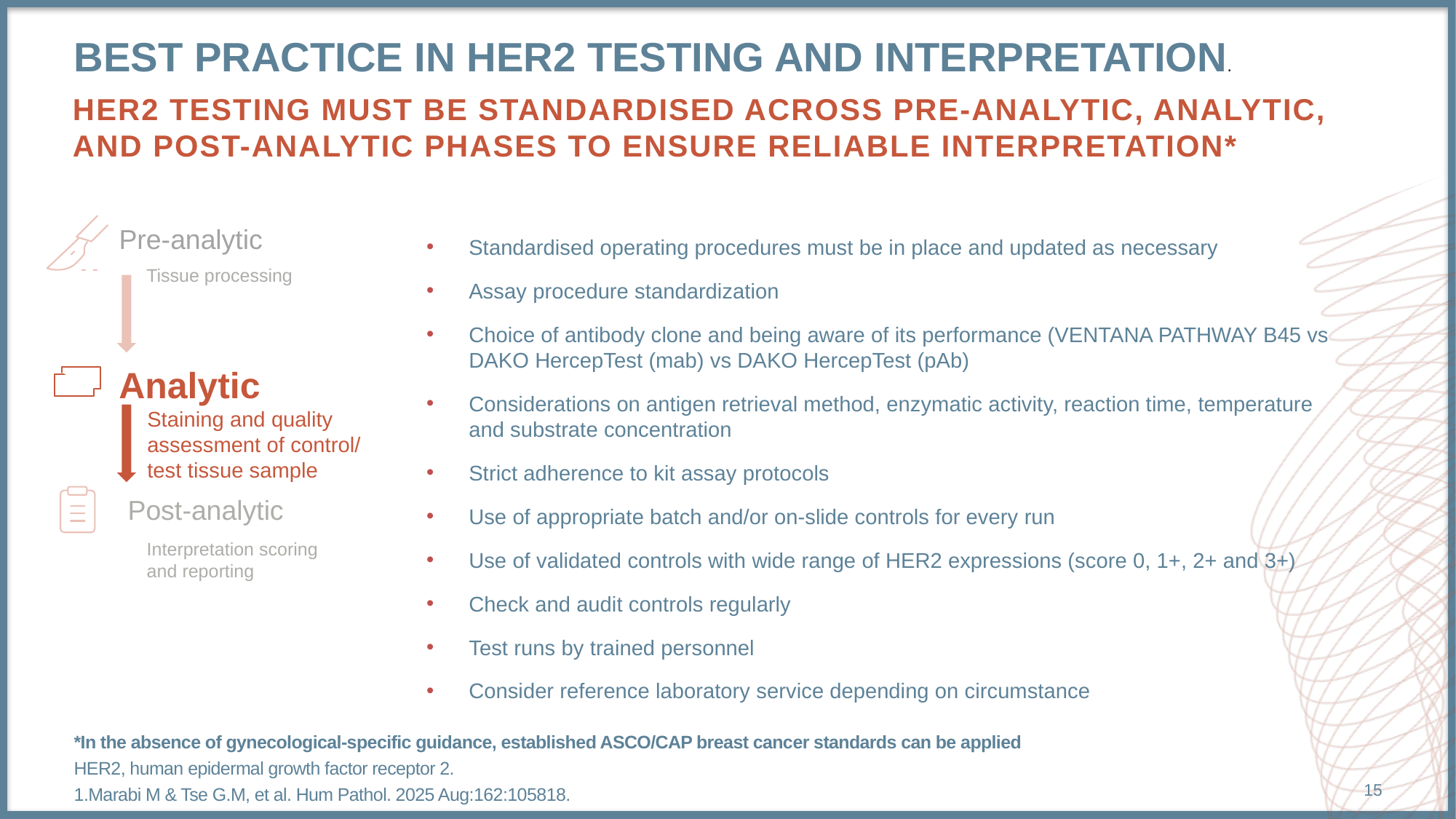

# Best practice in HER2 testing and interpretation.
HER2 testing must be standardised across pre-analytic, analytic, and post-analytic phases to ensure reliable interpretation*

Pre-analytic
Standardised operating procedures must be in place and updated as necessary
Assay procedure standardization
Choice of antibody clone and being aware of its performance (VENTANA PATHWAY B45 vs DAKO HercepTest (mab) vs DAKO HercepTest (pAb)
Considerations on antigen retrieval method, enzymatic activity, reaction time, temperature and substrate concentration
Strict adherence to kit assay protocols
Use of appropriate batch and/or on-slide controls for every run
Use of validated controls with wide range of HER2 expressions (score 0, 1+, 2+ and 3+)
Check and audit controls regularly
Test runs by trained personnel
Consider reference laboratory service depending on circumstance
Tissue processing

Analytic

Staining and quality
assessment of control/
test tissue sample

Post-analytic

Interpretation scoring and reporting
*In the absence of gynecological-specific guidance, established ASCO/CAP breast cancer standards can be applied
HER2, human epidermal growth factor receptor 2.
1.Marabi M & Tse G.M, et al. Hum Pathol. 2025 Aug:162:105818.

15